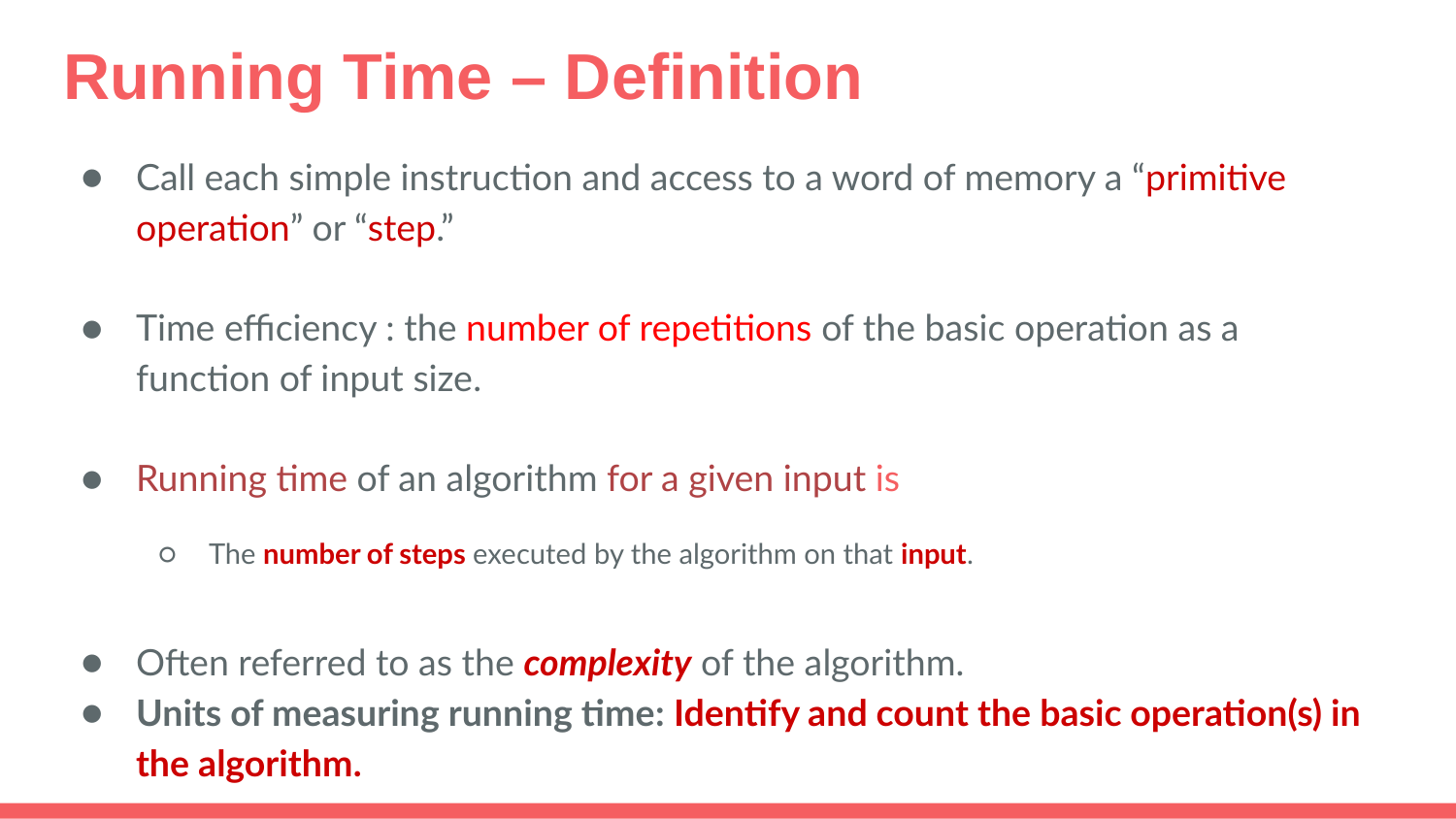

# Running Time – Definition
Call each simple instruction and access to a word of memory a “primitive operation” or “step.”

Time efficiency : the number of repetitions of the basic operation as a function of input size.

Running time of an algorithm for a given input is
The number of steps executed by the algorithm on that input.

Often referred to as the complexity of the algorithm.
Units of measuring running time: Identify and count the basic operation(s) in the algorithm.